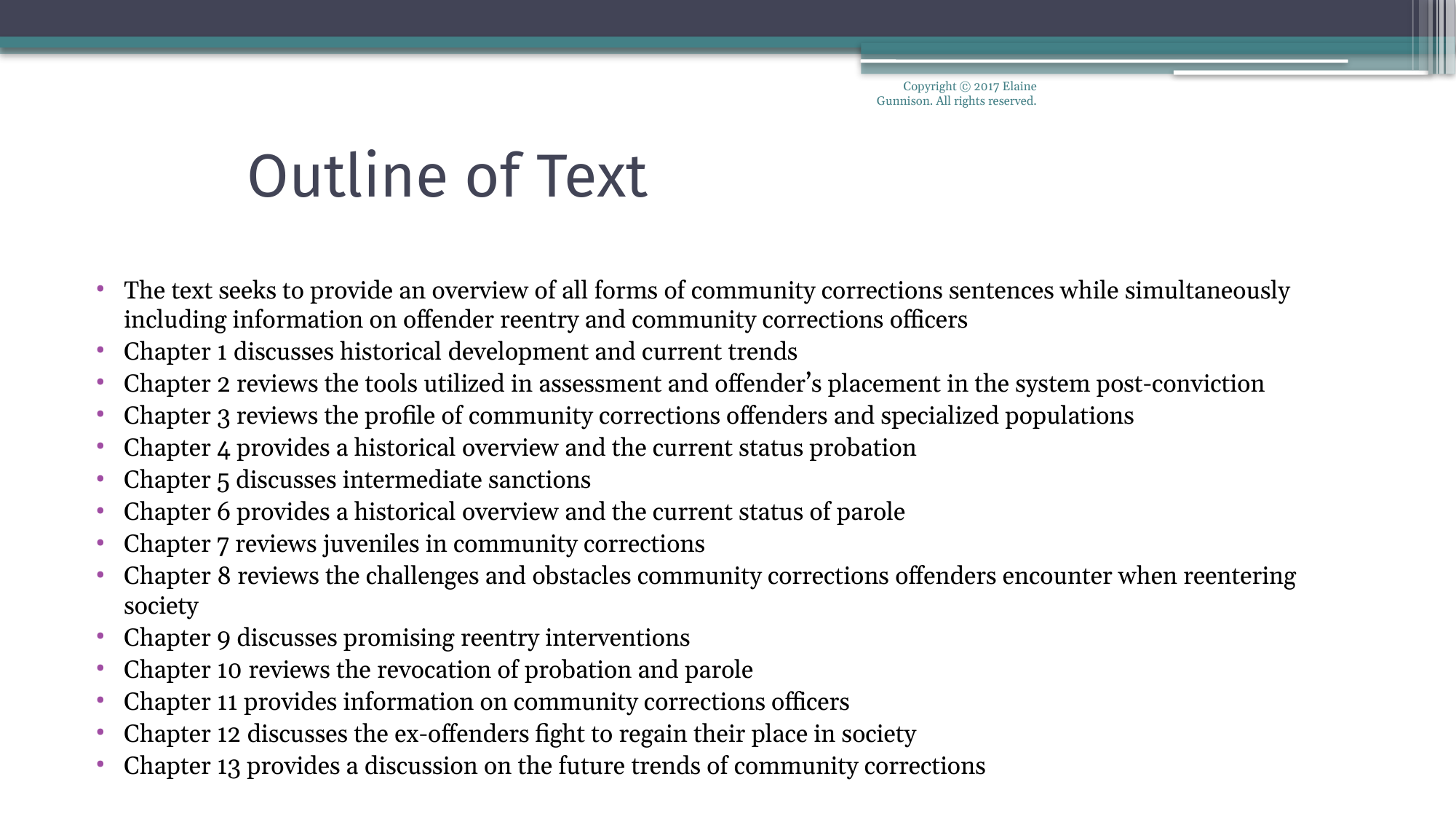

Copyright © 2017 Elaine Gunnison. All rights reserved.
# Outline of Text
The text seeks to provide an overview of all forms of community corrections sentences while simultaneously including information on offender reentry and community corrections officers
Chapter 1 discusses historical development and current trends
Chapter 2 reviews the tools utilized in assessment and offender’s placement in the system post-conviction
Chapter 3 reviews the profile of community corrections offenders and specialized populations
Chapter 4 provides a historical overview and the current status probation
Chapter 5 discusses intermediate sanctions
Chapter 6 provides a historical overview and the current status of parole
Chapter 7 reviews juveniles in community corrections
Chapter 8 reviews the challenges and obstacles community corrections offenders encounter when reentering society
Chapter 9 discusses promising reentry interventions
Chapter 10 reviews the revocation of probation and parole
Chapter 11 provides information on community corrections officers
Chapter 12 discusses the ex-offenders fight to regain their place in society
Chapter 13 provides a discussion on the future trends of community corrections